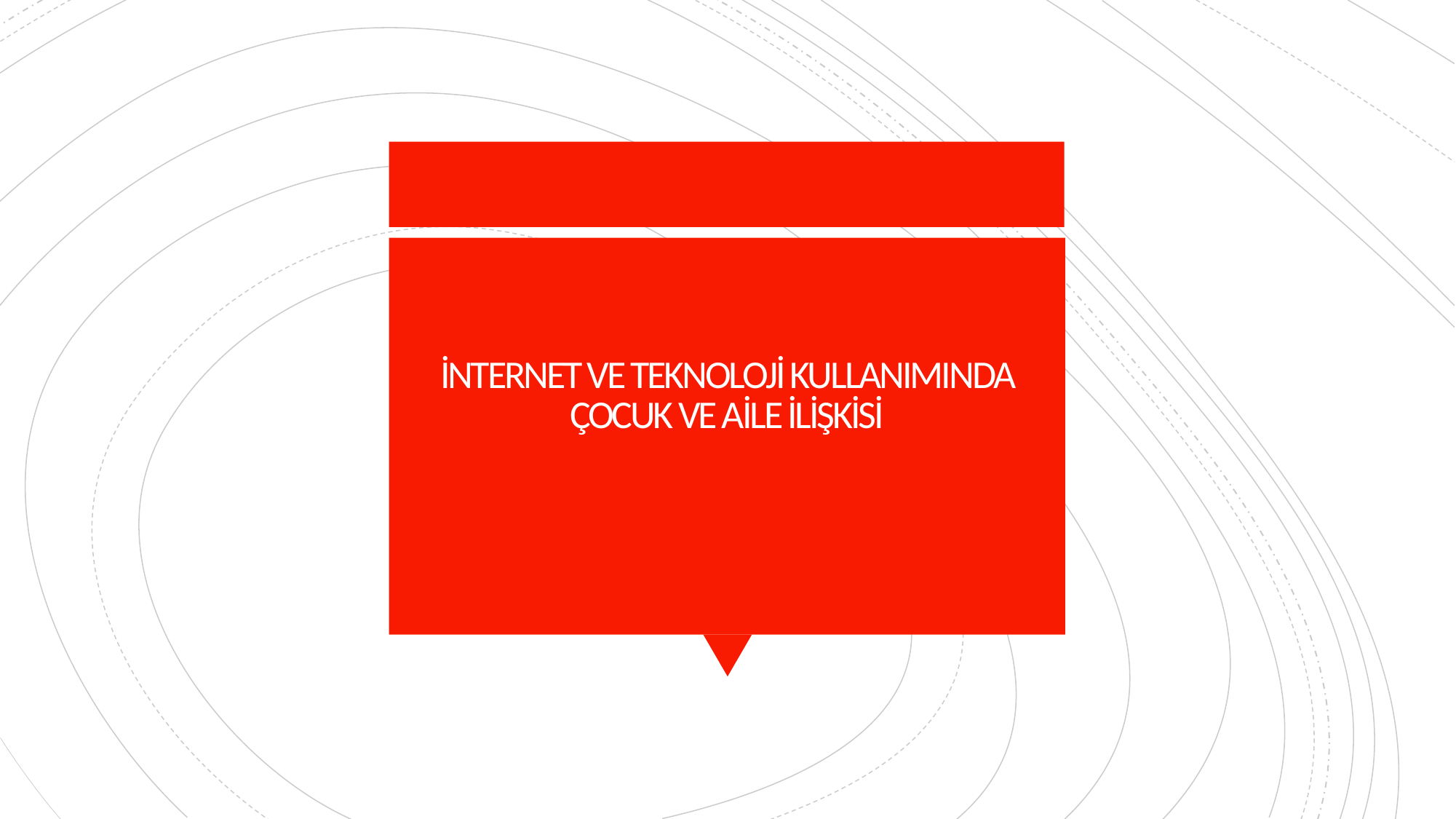

# İNTERNET VE TEKNOLOJİ KULLANIMINDA ÇOCUK VE AİLE İLİŞKİSİ